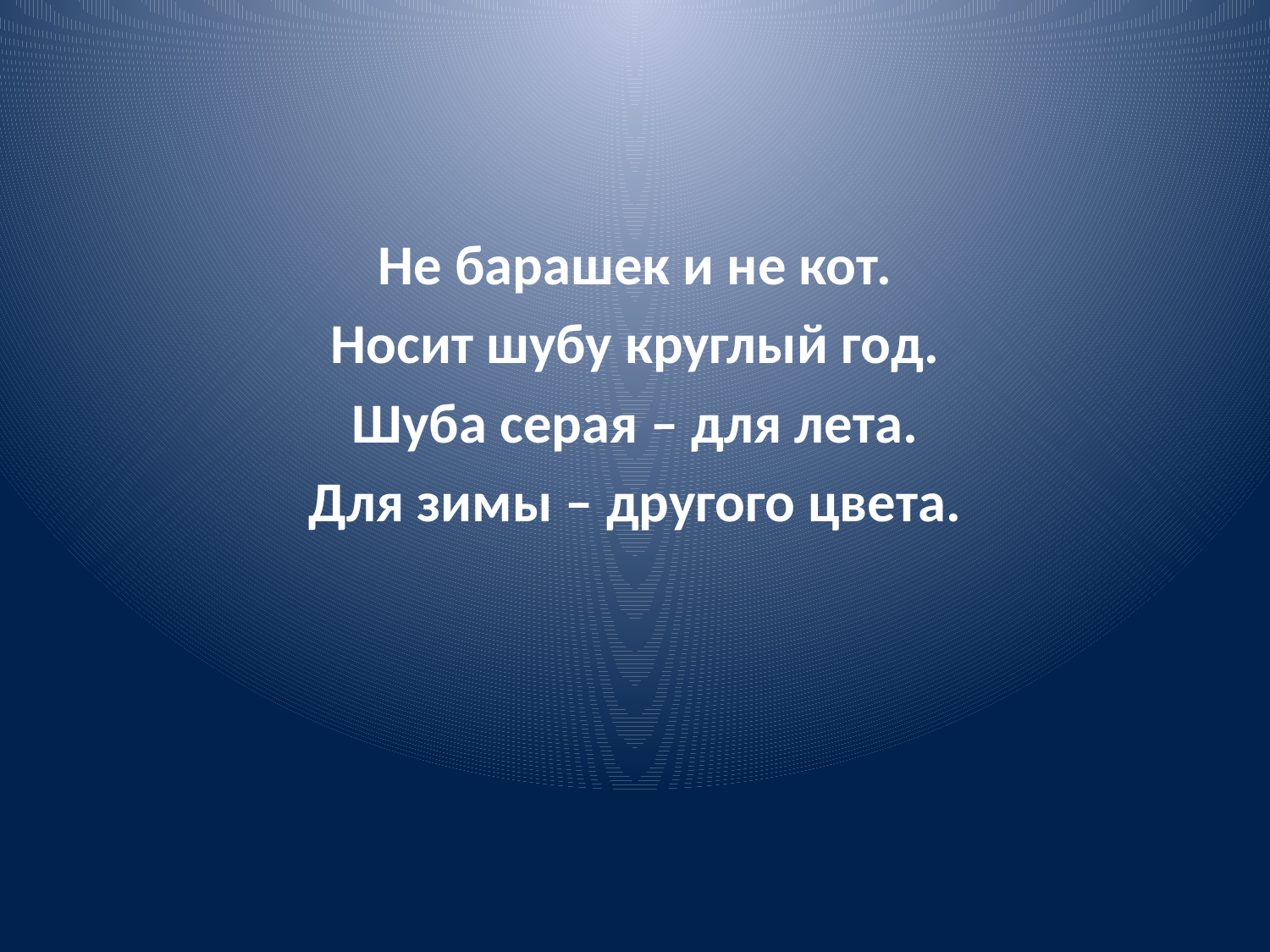

#
Не барашек и не кот.
Носит шубу круглый год.
Шуба серая – для лета.
Для зимы – другого цвета.